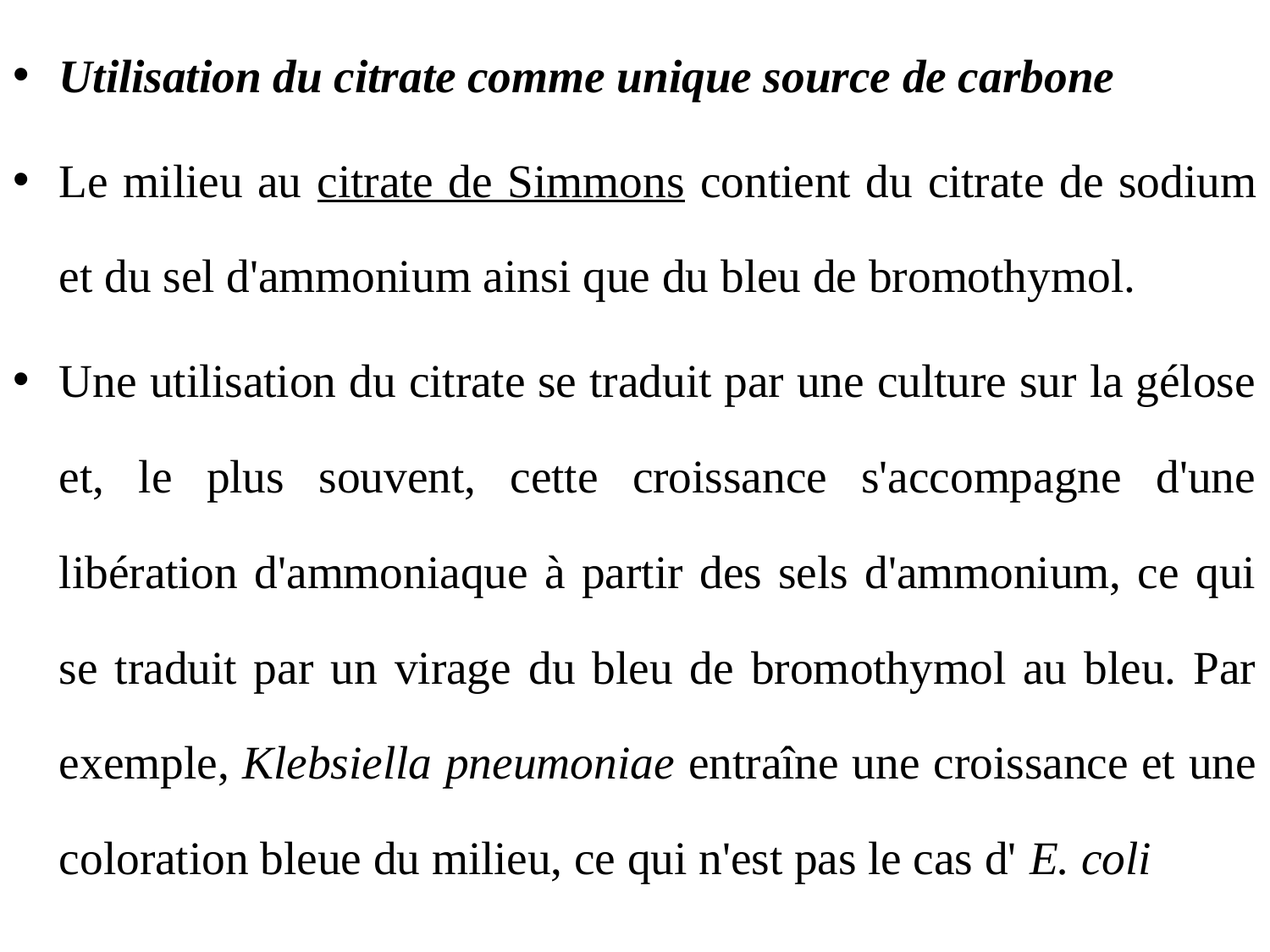

Utilisation du citrate comme unique source de carbone
Le milieu au citrate de Simmons contient du citrate de sodium et du sel d'ammonium ainsi que du bleu de bromothymol.
Une utilisation du citrate se traduit par une culture sur la gélose et, le plus souvent, cette croissance s'accompagne d'une libération d'ammoniaque à partir des sels d'ammonium, ce qui se traduit par un virage du bleu de bromothymol au bleu. Par exemple, Klebsiella pneumoniae entraîne une croissance et une coloration bleue du milieu, ce qui n'est pas le cas d' E. coli